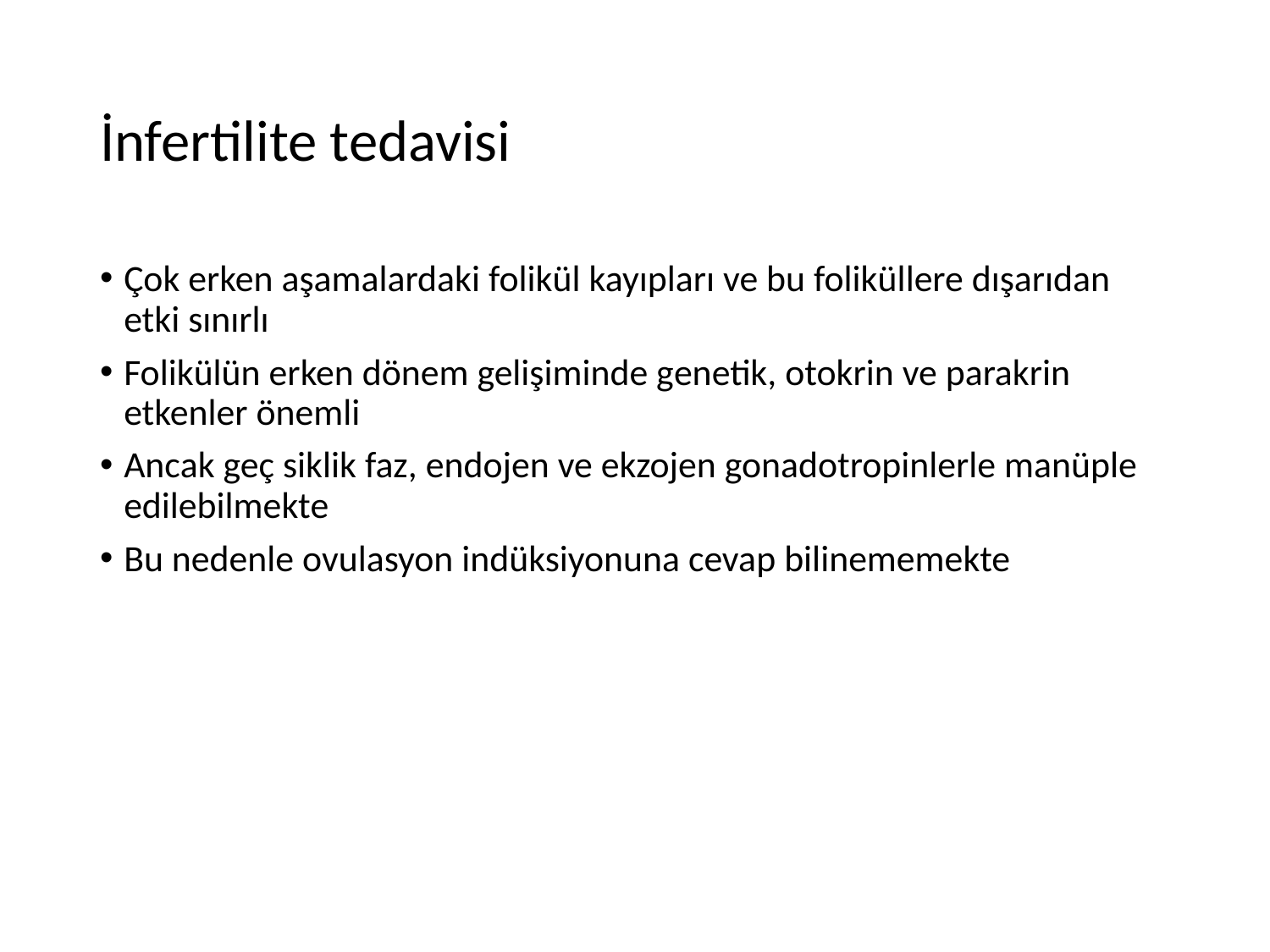

# İnfertilite tedavisi
Çok erken aşamalardaki folikül kayıpları ve bu foliküllere dışarıdan etki sınırlı
Folikülün erken dönem gelişiminde genetik, otokrin ve parakrin etkenler önemli
Ancak geç siklik faz, endojen ve ekzojen gonadotropinlerle manüple edilebilmekte
Bu nedenle ovulasyon indüksiyonuna cevap bilinememekte